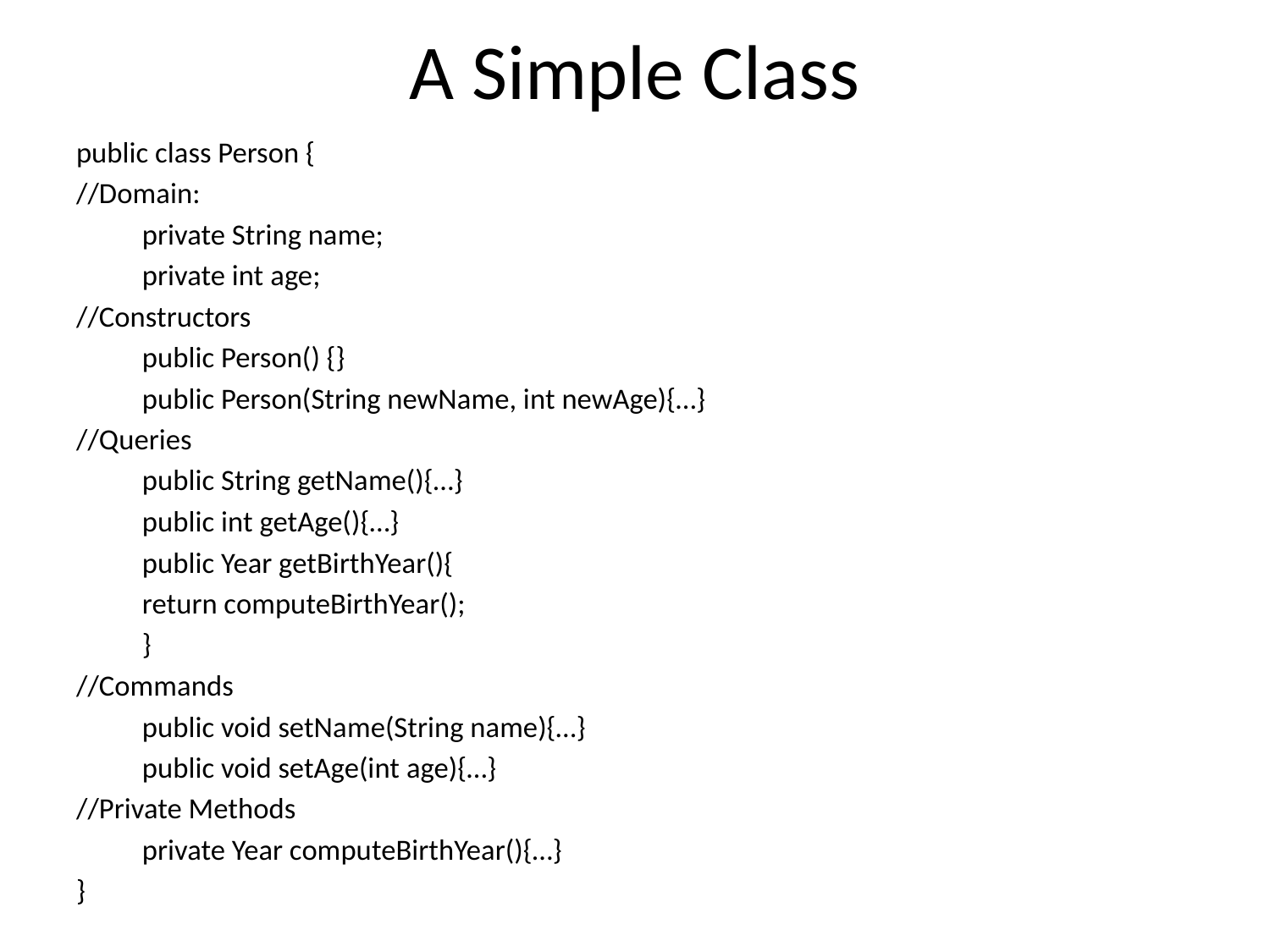

# A Simple Class
public class Person {
//Domain:
	private String name;
	private int age;
//Constructors
	public Person() {}
	public Person(String newName, int newAge){…}
//Queries
	public String getName(){…}
	public int getAge(){…}
	public Year getBirthYear(){
		return computeBirthYear();
	}
//Commands
	public void setName(String name){…}
	public void setAge(int age){…}
//Private Methods
	private Year computeBirthYear(){…}
}